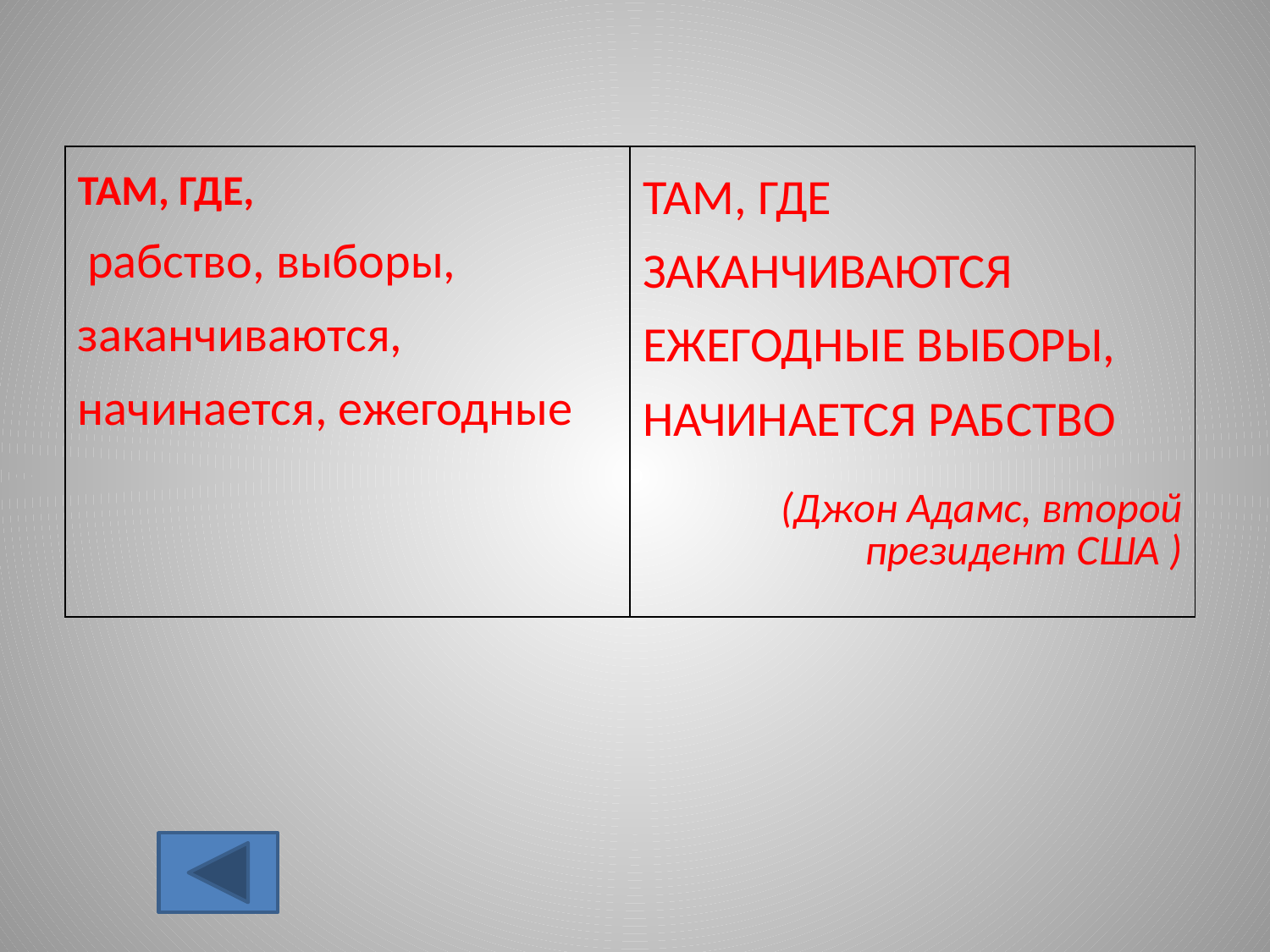

| ТАМ, ГДЕ, рабство, выборы, заканчиваются, начинается, ежегодные | ТАМ, ГДЕ ЗАКАНЧИВАЮТСЯ ЕЖЕГОДНЫЕ ВЫБОРЫ, НАЧИНАЕТСЯ РАБСТВО (Джон Адамс, второй президент США ) |
| --- | --- |